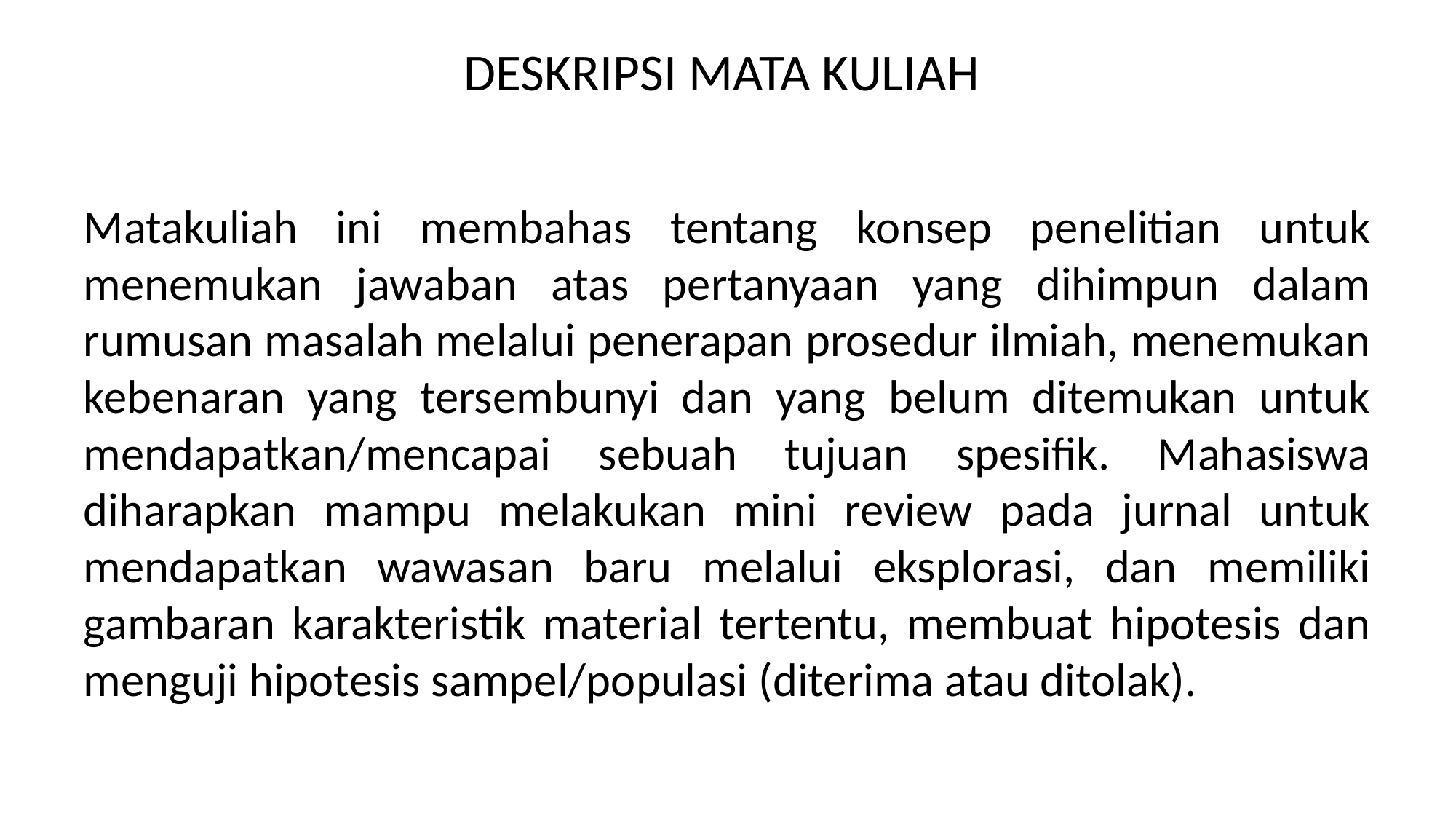

# DESKRIPSI MATA KULIAH
Matakuliah ini membahas tentang konsep penelitian untuk menemukan jawaban atas pertanyaan yang dihimpun dalam rumusan masalah melalui penerapan prosedur ilmiah, menemukan kebenaran yang tersembunyi dan yang belum ditemukan untuk mendapatkan/mencapai sebuah tujuan spesifik. Mahasiswa diharapkan mampu melakukan mini review pada jurnal untuk mendapatkan wawasan baru melalui eksplorasi, dan memiliki gambaran karakteristik material tertentu, membuat hipotesis dan menguji hipotesis sampel/populasi (diterima atau ditolak).